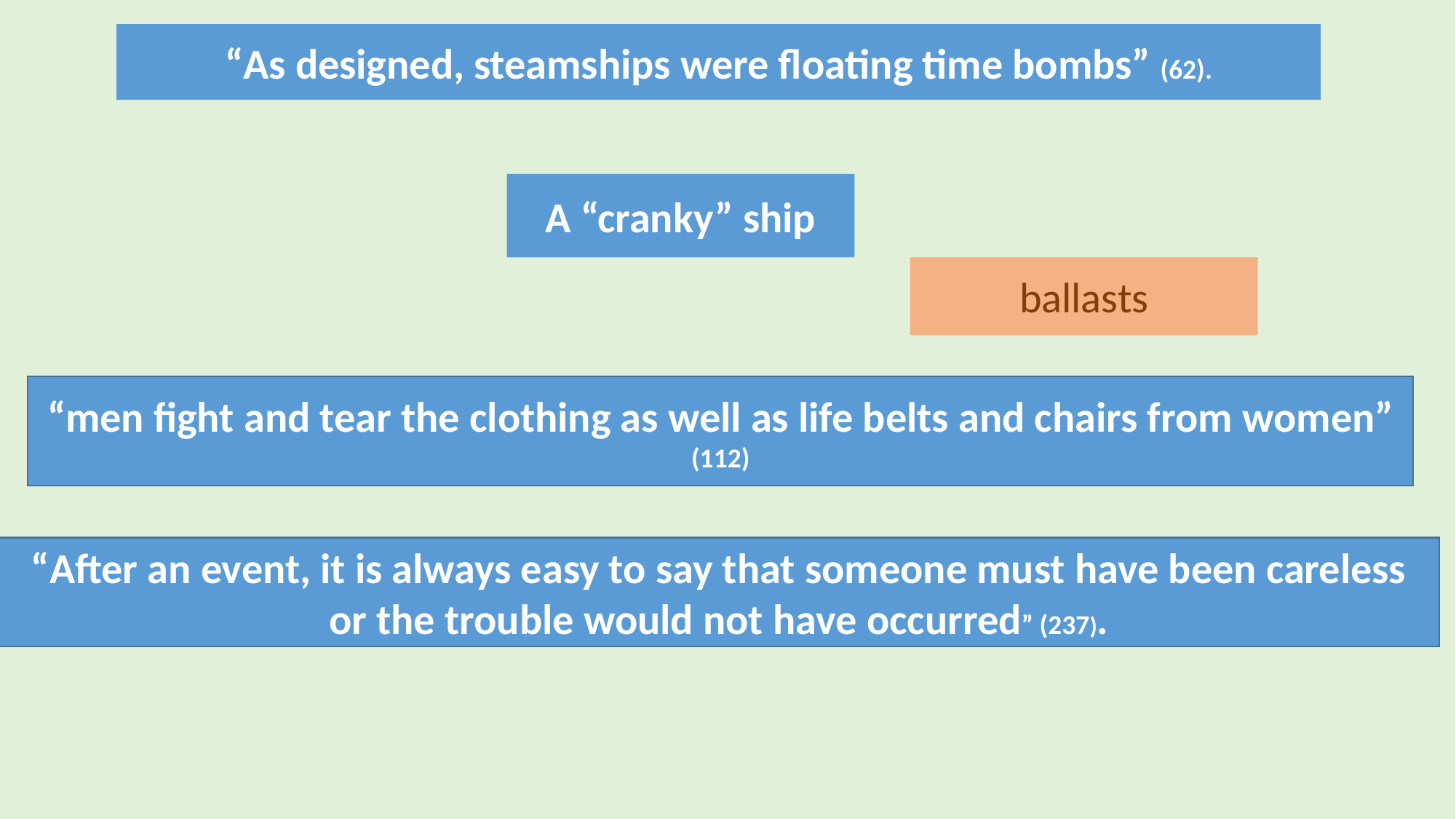

“As designed, steamships were floating time bombs” (62).
A “cranky” ship
ballasts
“men fight and tear the clothing as well as life belts and chairs from women” (112)
“After an event, it is always easy to say that someone must have been careless or the trouble would not have occurred” (237).